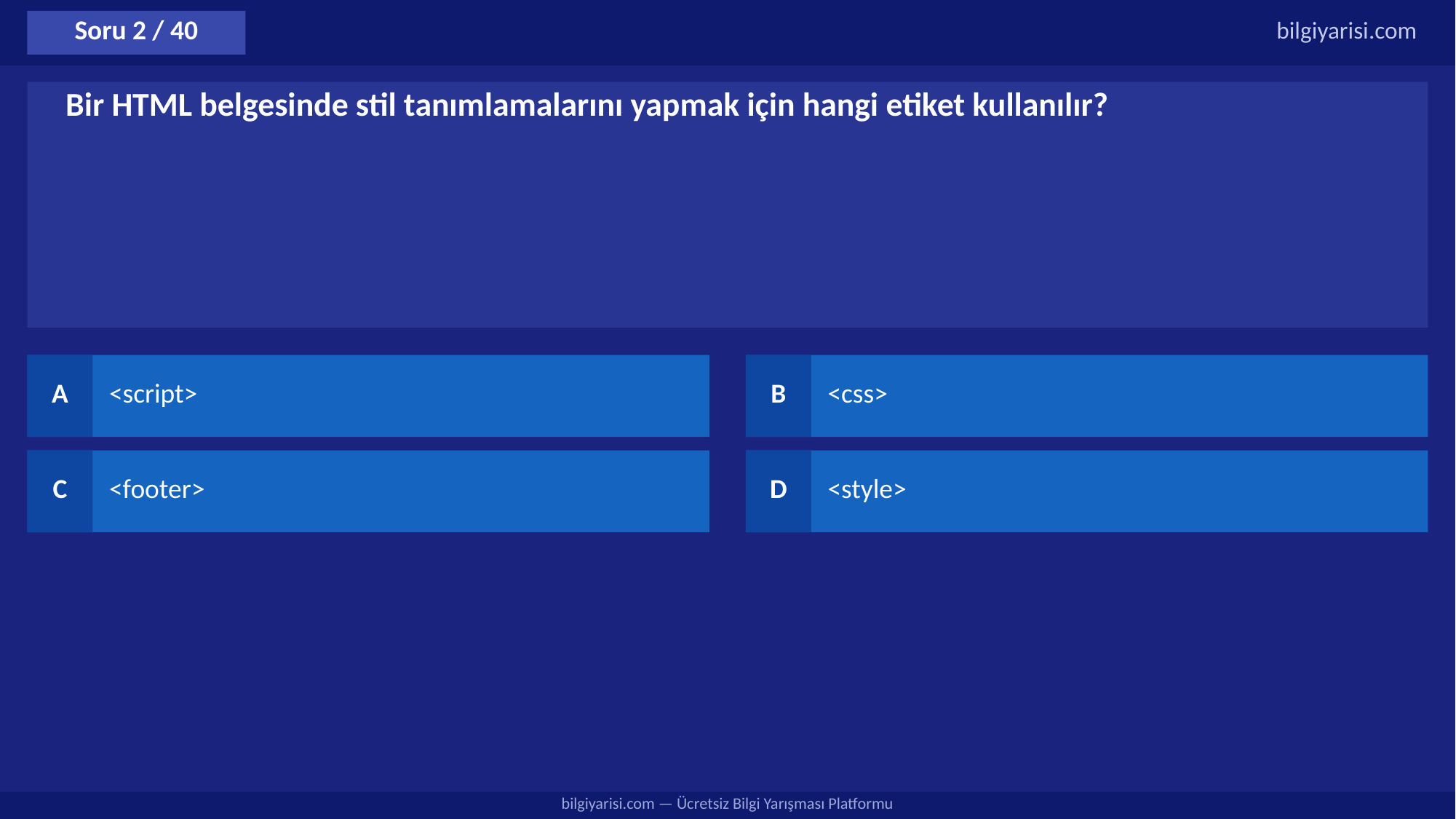

Soru 2 / 40
bilgiyarisi.com

Bir HTML belgesinde stil tanımlamalarını yapmak için hangi etiket kullanılır?

A
<script>

B
<css>

C
<footer>

D
<style>
bilgiyarisi.com — Ücretsiz Bilgi Yarışması Platformu